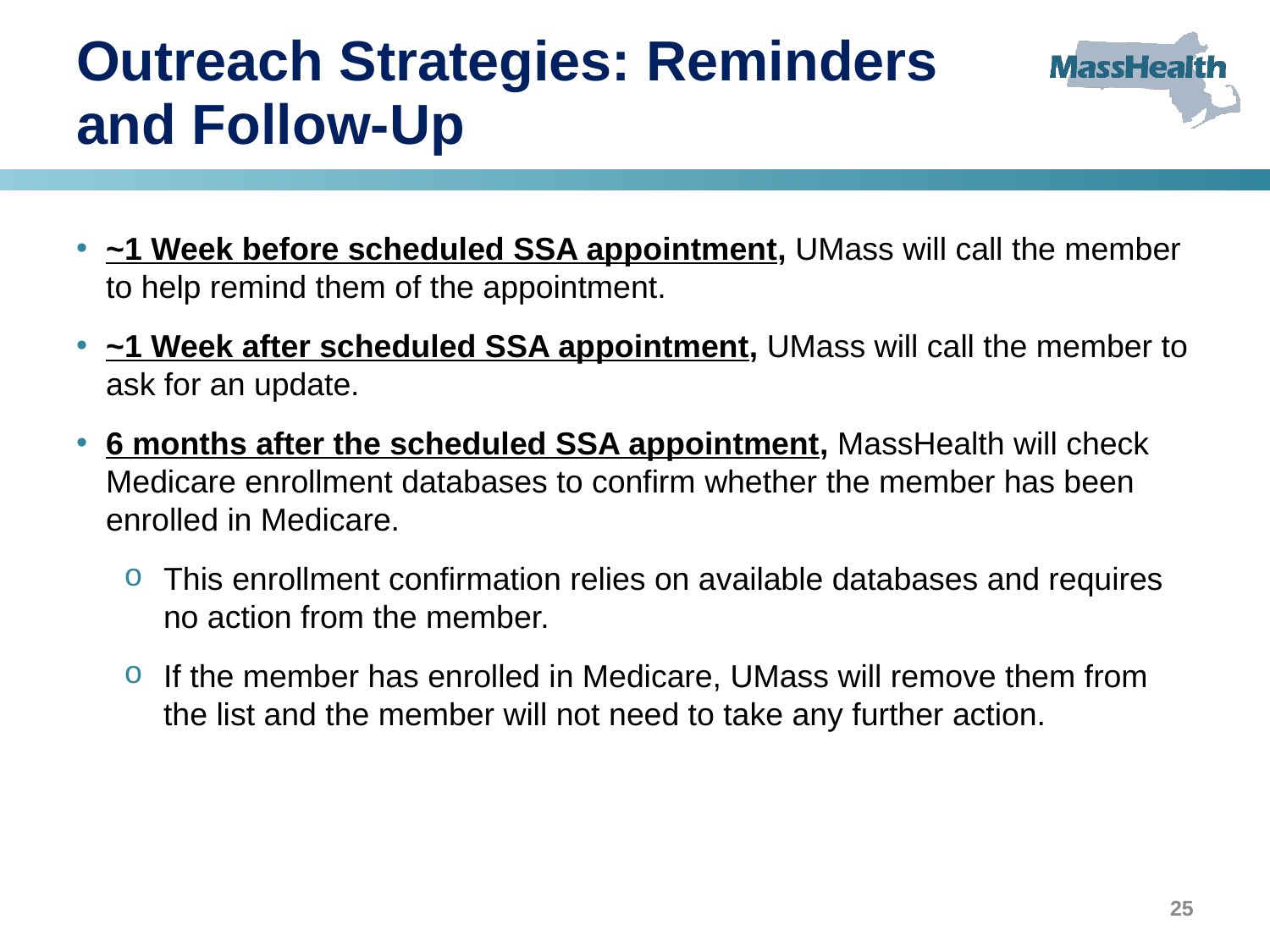

# Outreach Strategies: Reminders and Follow-Up
~1 Week before scheduled SSA appointment, UMass will call the member to help remind them of the appointment.
~1 Week after scheduled SSA appointment, UMass will call the member to ask for an update.
6 months after the scheduled SSA appointment, MassHealth will check Medicare enrollment databases to confirm whether the member has been enrolled in Medicare.
This enrollment confirmation relies on available databases and requires no action from the member.
If the member has enrolled in Medicare, UMass will remove them from the list and the member will not need to take any further action.

25